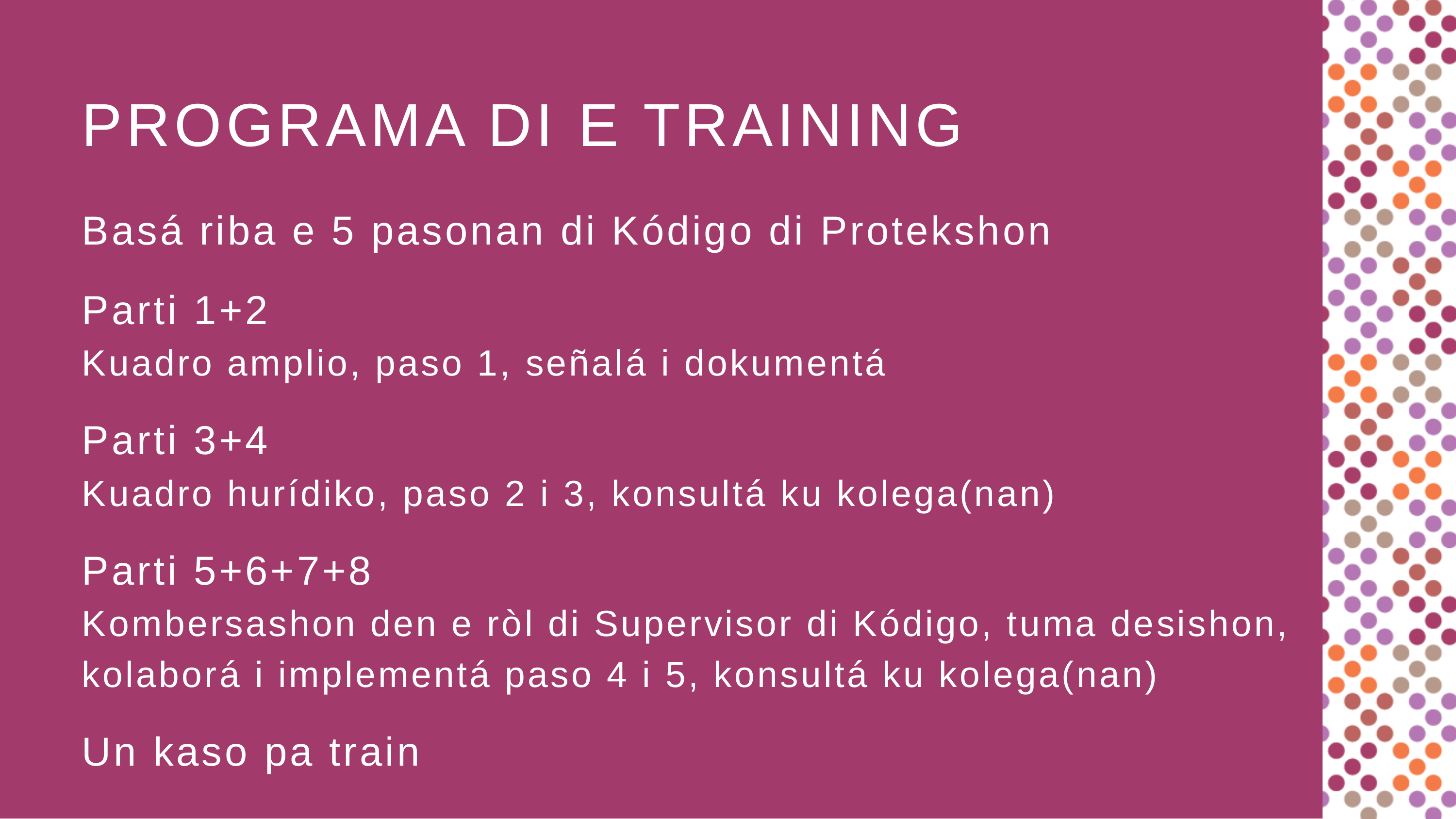

PROGRAMA DI E TRAINING
Basá riba e 5 pasonan di Kódigo di Protekshon

Parti 1+2
Kuadro amplio, paso 1, señalá i dokumentá

Parti 3+4
Kuadro hurídiko, paso 2 i 3, konsultá ku kolega(nan)

Parti 5+6+7+8
Kombersashon den e ròl di Supervisor di Kódigo, tuma desishon, kolaborá i implementá paso 4 i 5, konsultá ku kolega(nan)

Un kaso pa train